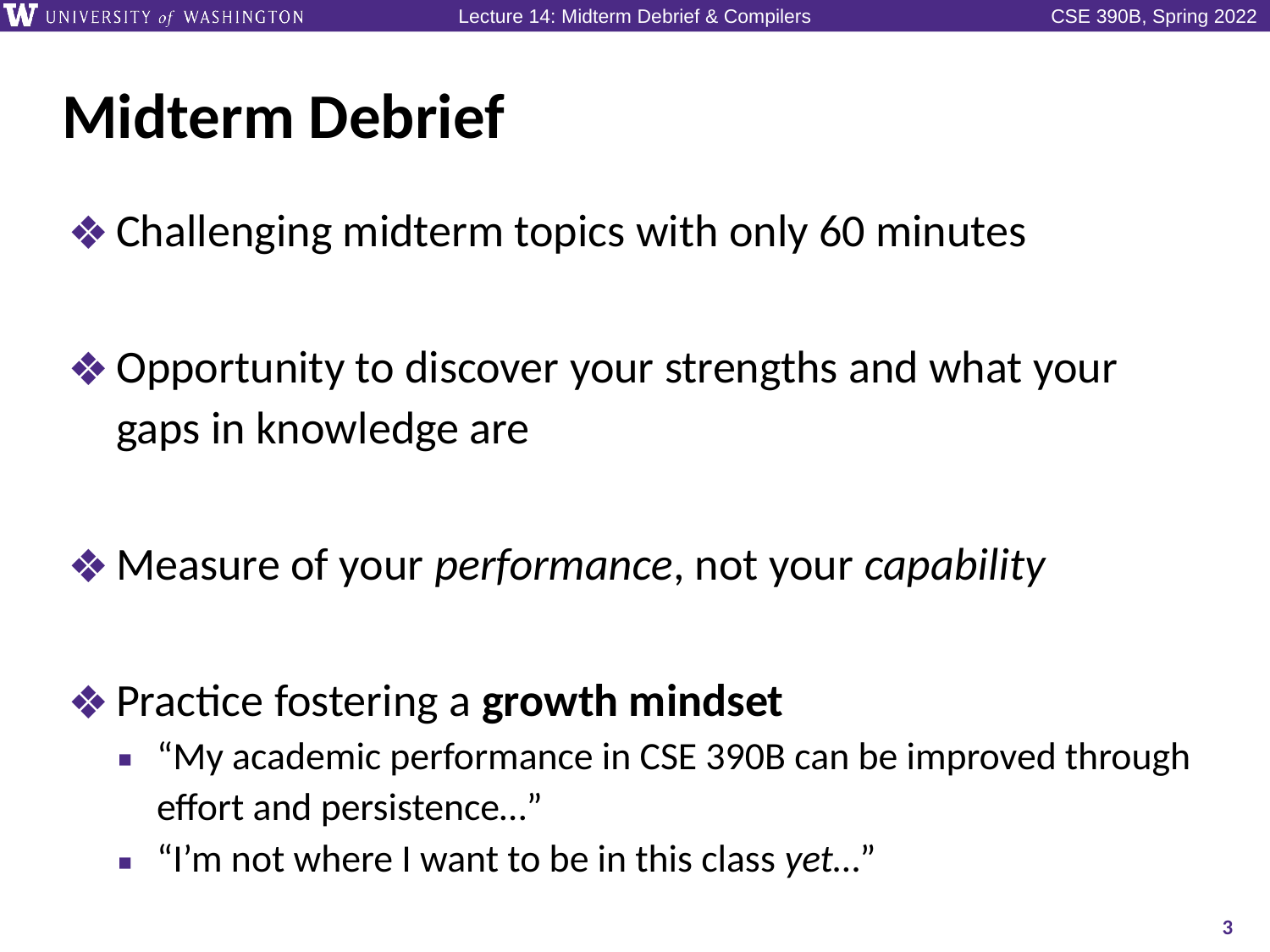

# Midterm Debrief
Challenging midterm topics with only 60 minutes

Opportunity to discover your strengths and what your gaps in knowledge are

Measure of your performance, not your capability

Practice fostering a growth mindset
“My academic performance in CSE 390B can be improved through effort and persistence…”
“I’m not where I want to be in this class yet…”

3